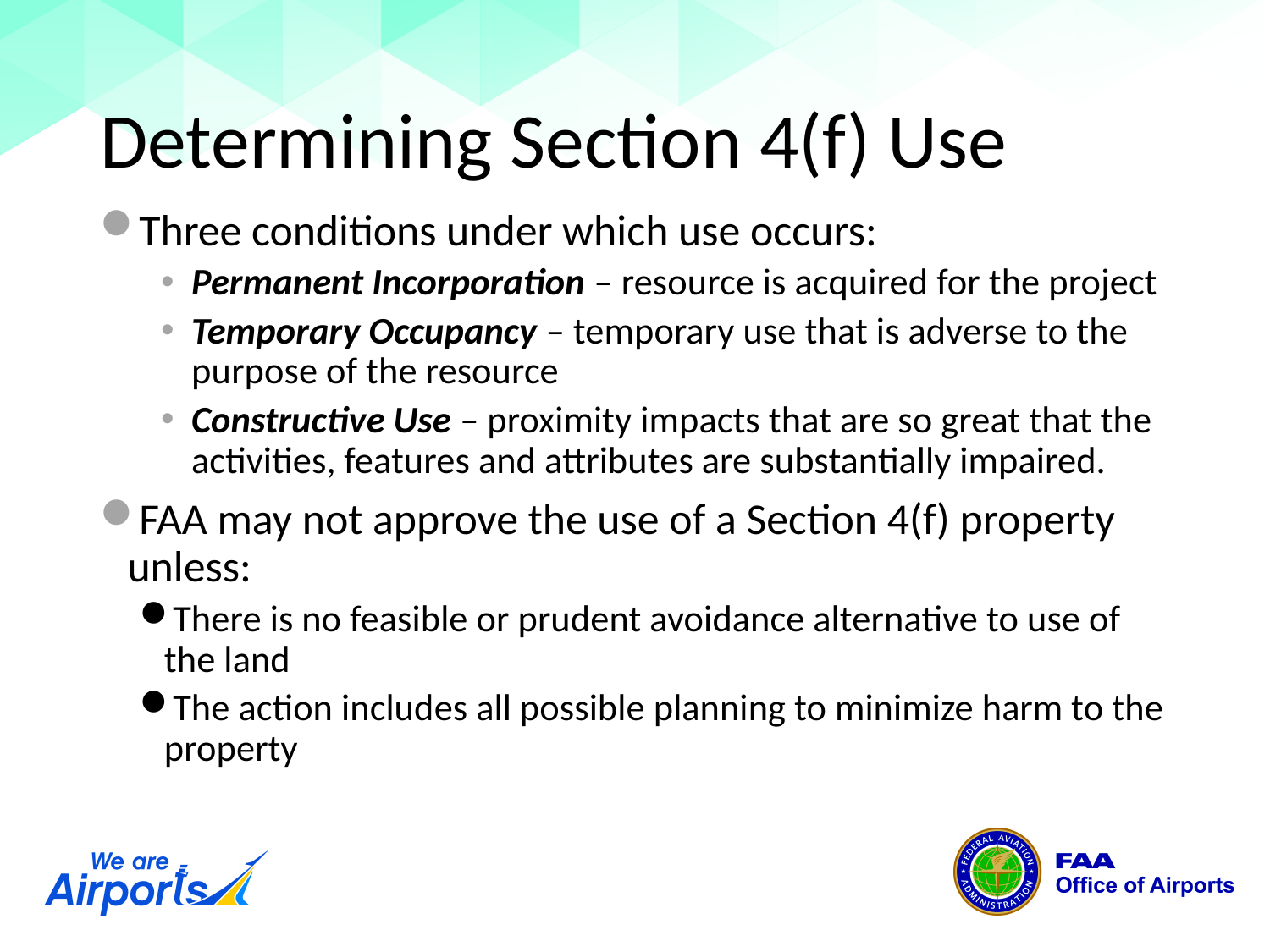

# Determining Section 4(f) Use
Three conditions under which use occurs:
Permanent Incorporation – resource is acquired for the project
Temporary Occupancy – temporary use that is adverse to the purpose of the resource
Constructive Use – proximity impacts that are so great that the activities, features and attributes are substantially impaired.
FAA may not approve the use of a Section 4(f) property unless:
There is no feasible or prudent avoidance alternative to use of the land
The action includes all possible planning to minimize harm to the property